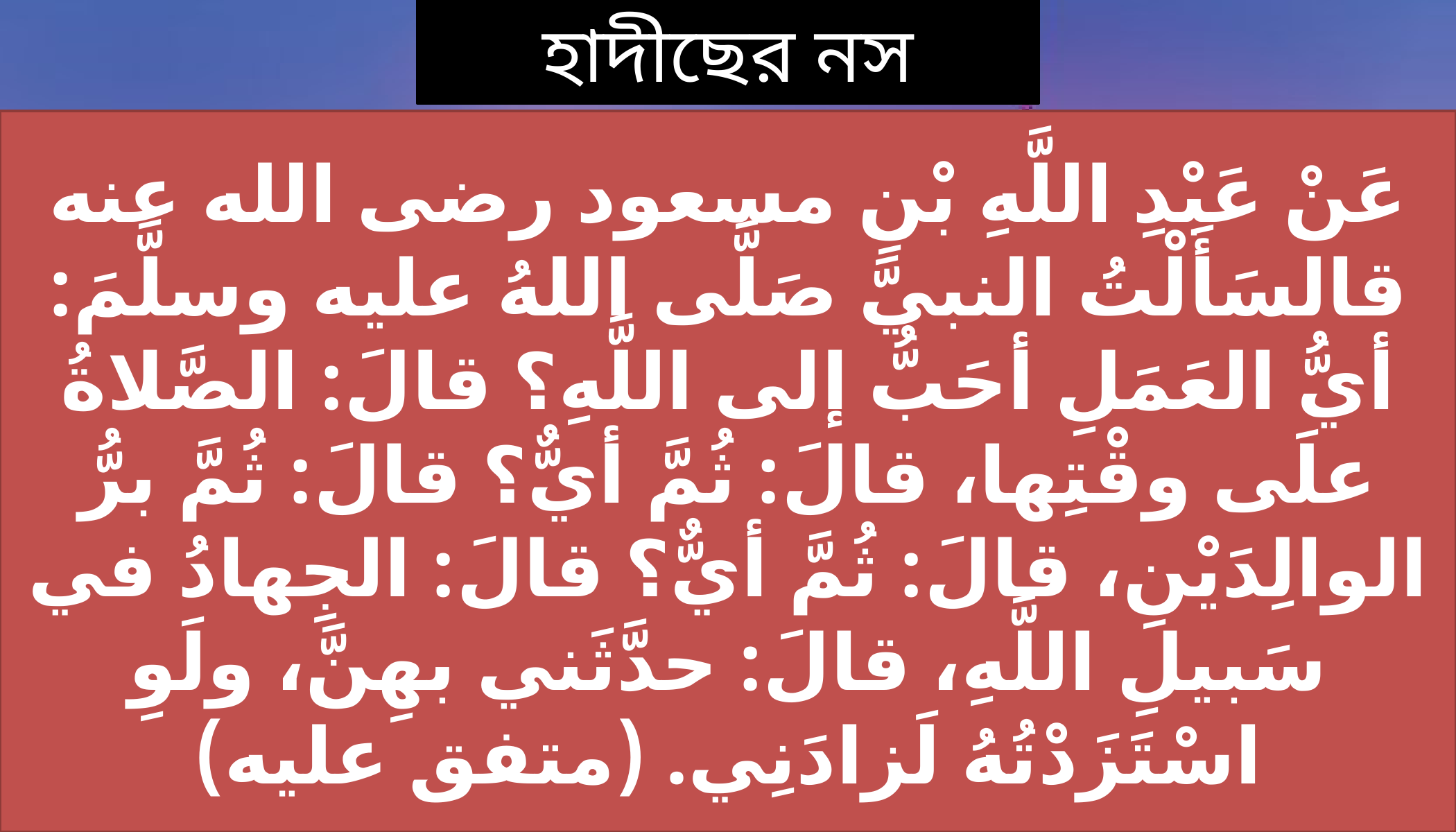

হাদীছের নস
عَنْ عَبْدِ اللَّهِ بْنِ مسعود رضى الله عنه قالسَأَلْتُ النبيَّ صَلَّى اللهُ عليه وسلَّمَ: أيُّ العَمَلِ أحَبُّ إلى اللَّهِ؟ قالَ: الصَّلاةُ علَى وقْتِها، قالَ: ثُمَّ أيٌّ؟ قالَ: ثُمَّ برُّ الوالِدَيْنِ، قالَ: ثُمَّ أيٌّ؟ قالَ: الجِهادُ في سَبيلِ اللَّهِ، قالَ: حدَّثَني بهِنَّ، ولَوِ اسْتَزَدْتُهُ لَزادَنِي. (متفق عليه)